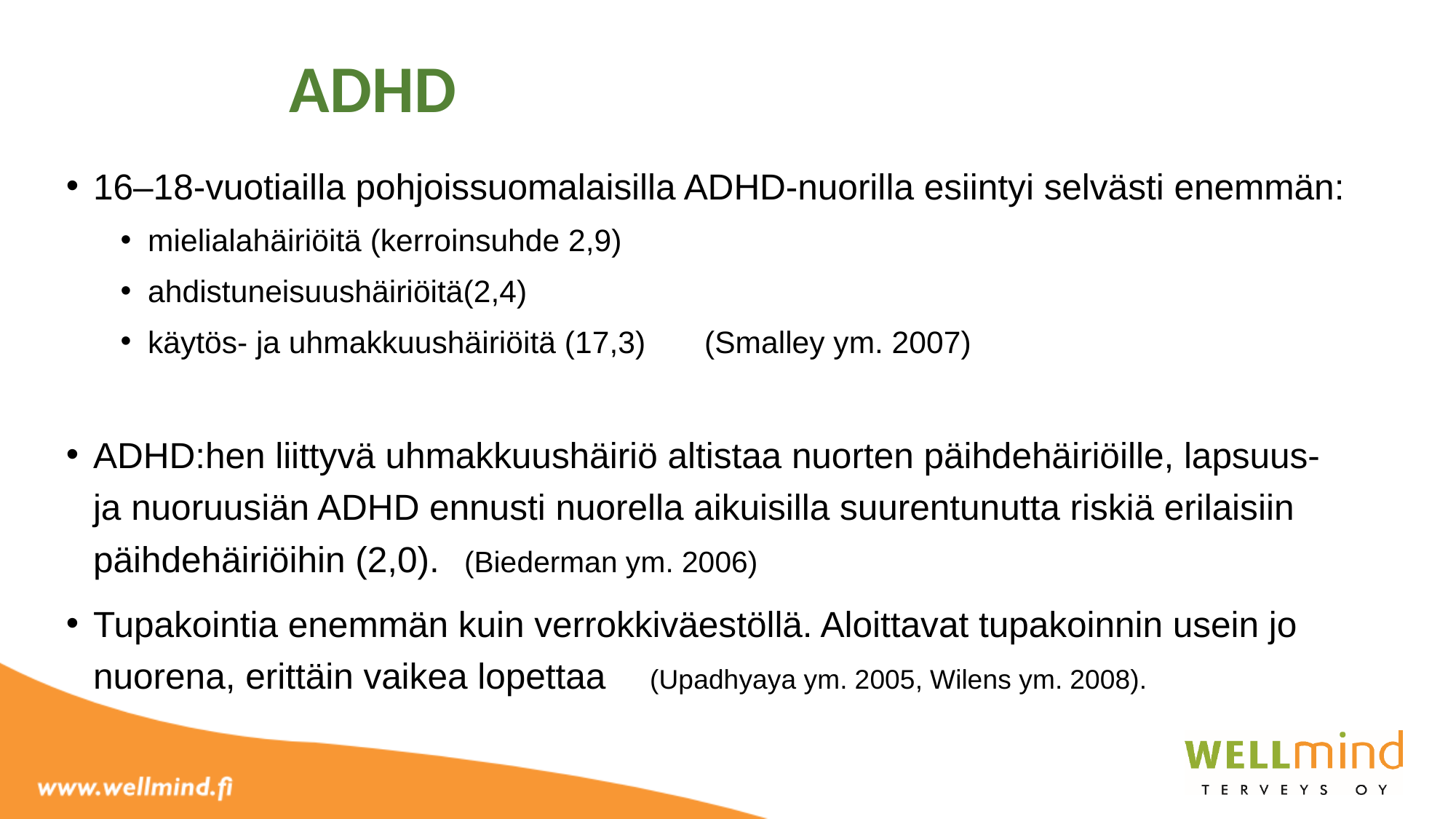

# ADHD
16–18-vuotiailla pohjoissuomalaisilla ADHD-nuorilla esiintyi selvästi enemmän:
mielialahäiriöitä (kerroinsuhde 2,9)
ahdistuneisuushäiriöitä(2,4)
käytös- ja uhmakkuushäiriöitä (17,3) 			(Smalley ym. 2007)

ADHD:hen liittyvä uhmakkuushäiriö altistaa nuorten päihdehäiriöille, lapsuus- ja nuoruusiän ADHD ennusti nuorella aikuisilla suurentunutta riskiä erilaisiin päihdehäiriöihin (2,0). 				(Biederman ym. 2006)
Tupakointia enemmän kuin verrokkiväestöllä. Aloittavat tupakoinnin usein jo nuorena, erittäin vaikea lopettaa 			(Upadhyaya ym. 2005, Wilens ym. 2008).